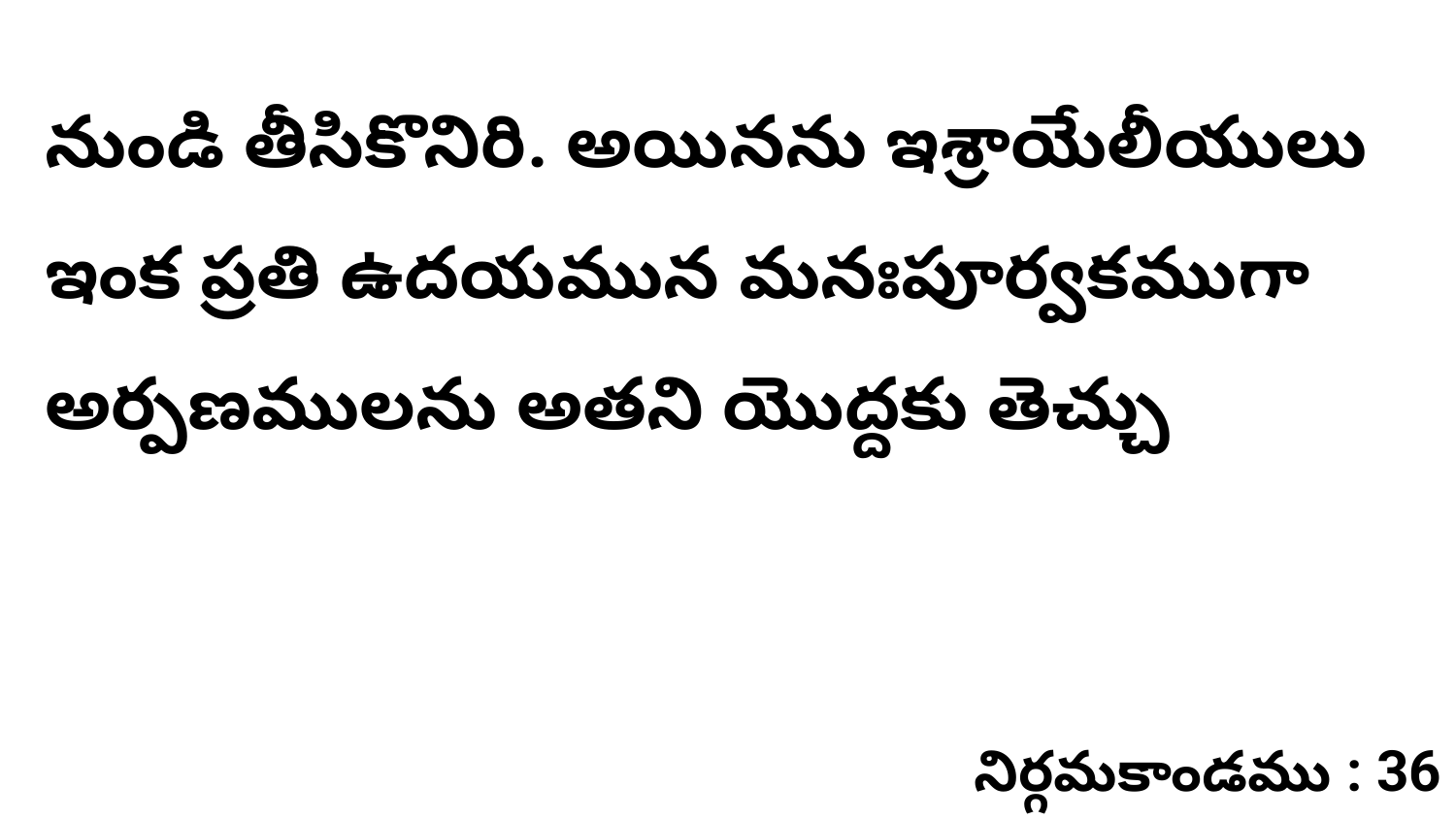

నుండి తీసికొనిరి. అయినను ఇశ్రాయేలీయులు ఇంక ప్రతి ఉదయమున మనఃపూర్వకముగా అర్పణములను అతని యొద్దకు తెచ్చు
నిర్గమకాండము : 36